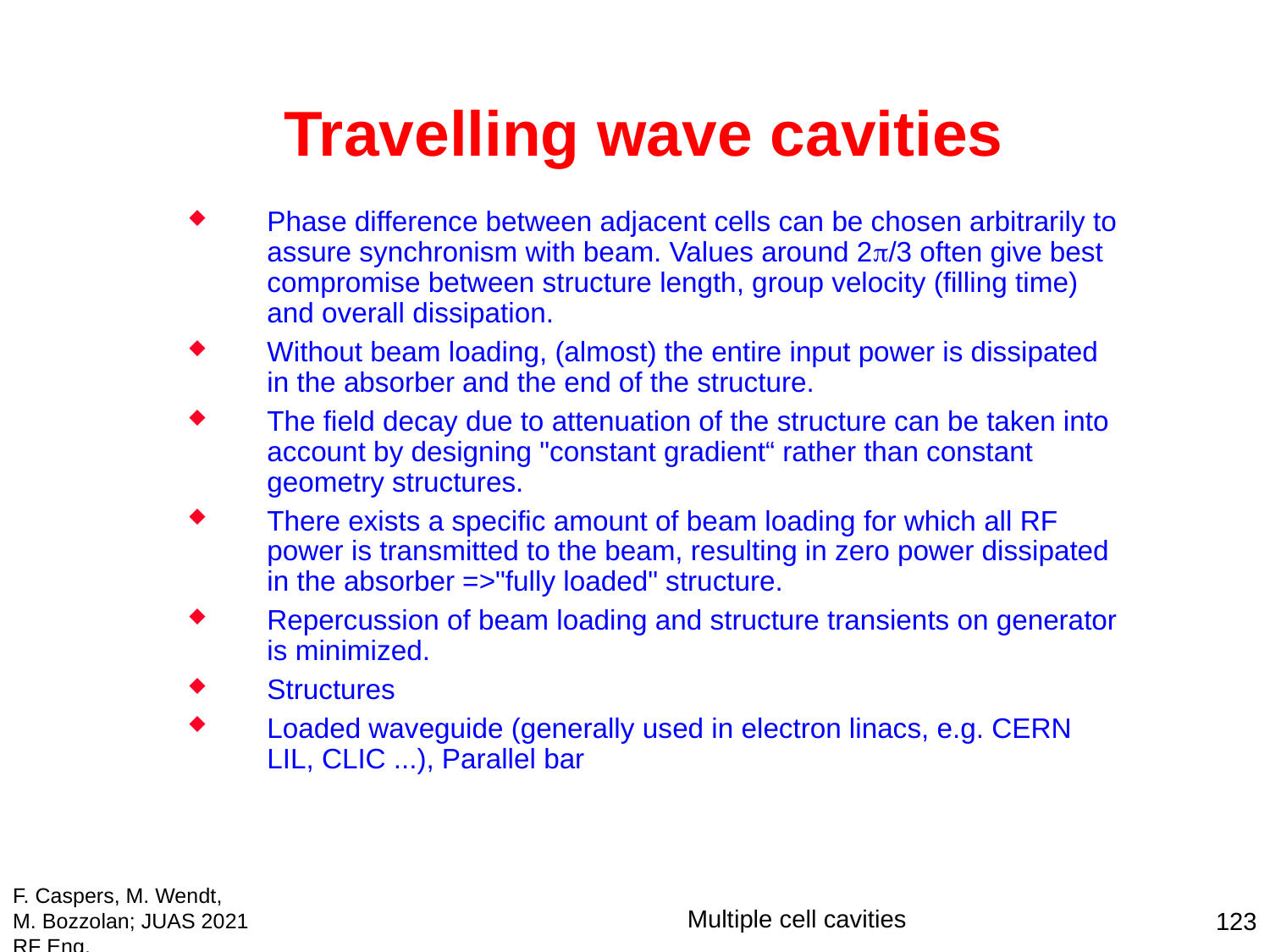

Travelling wave cavities
Phase difference between adjacent cells can be chosen arbitrarily to assure synchronism with beam. Values around 2π/3 often give best compromise between structure length, group velocity (filling time) and overall dissipation.
Without beam loading, (almost) the entire input power is dissipated in the absorber and the end of the structure.
The field decay due to attenuation of the structure can be taken into account by designing "constant gradient“ rather than constant geometry structures.
There exists a specific amount of beam loading for which all RF power is transmitted to the beam, resulting in zero power dissipated in the absorber =>"fully loaded" structure.
Repercussion of beam loading and structure transients on generator is minimized.
Structures
Loaded waveguide (generally used in electron linacs, e.g. CERN LIL, CLIC ...), Parallel bar

|  |
| --- |
F. Caspers, M. Wendt, M. Bozzolan; JUAS 2021 RF Eng.
Multiple cell cavities
123